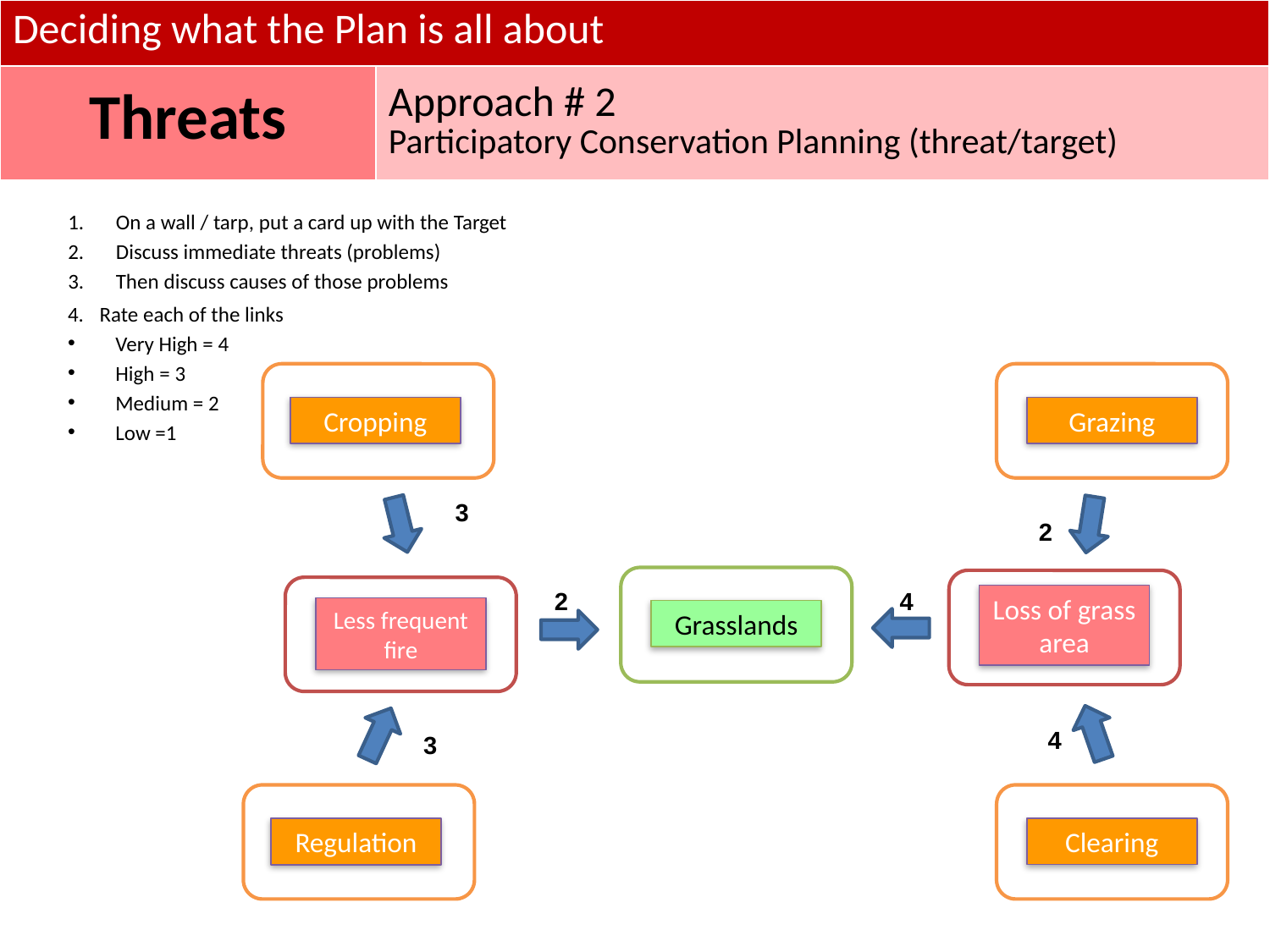

| Deciding what the Plan is all about |  |
| --- | --- |
| Threats | Approach # 2 Participatory Conservation Planning (threat/target) |

On a wall / tarp, put a card up with the Target
Discuss immediate threats (problems)
Then discuss causes of those problems
Rate each of the links
Very High = 4
High = 3
Medium = 2
Low =1

Cropping

Grazing
3

2

Grasslands

Loss of grass area

Less frequent fire
2
4

4
3

Clearing

Regulation